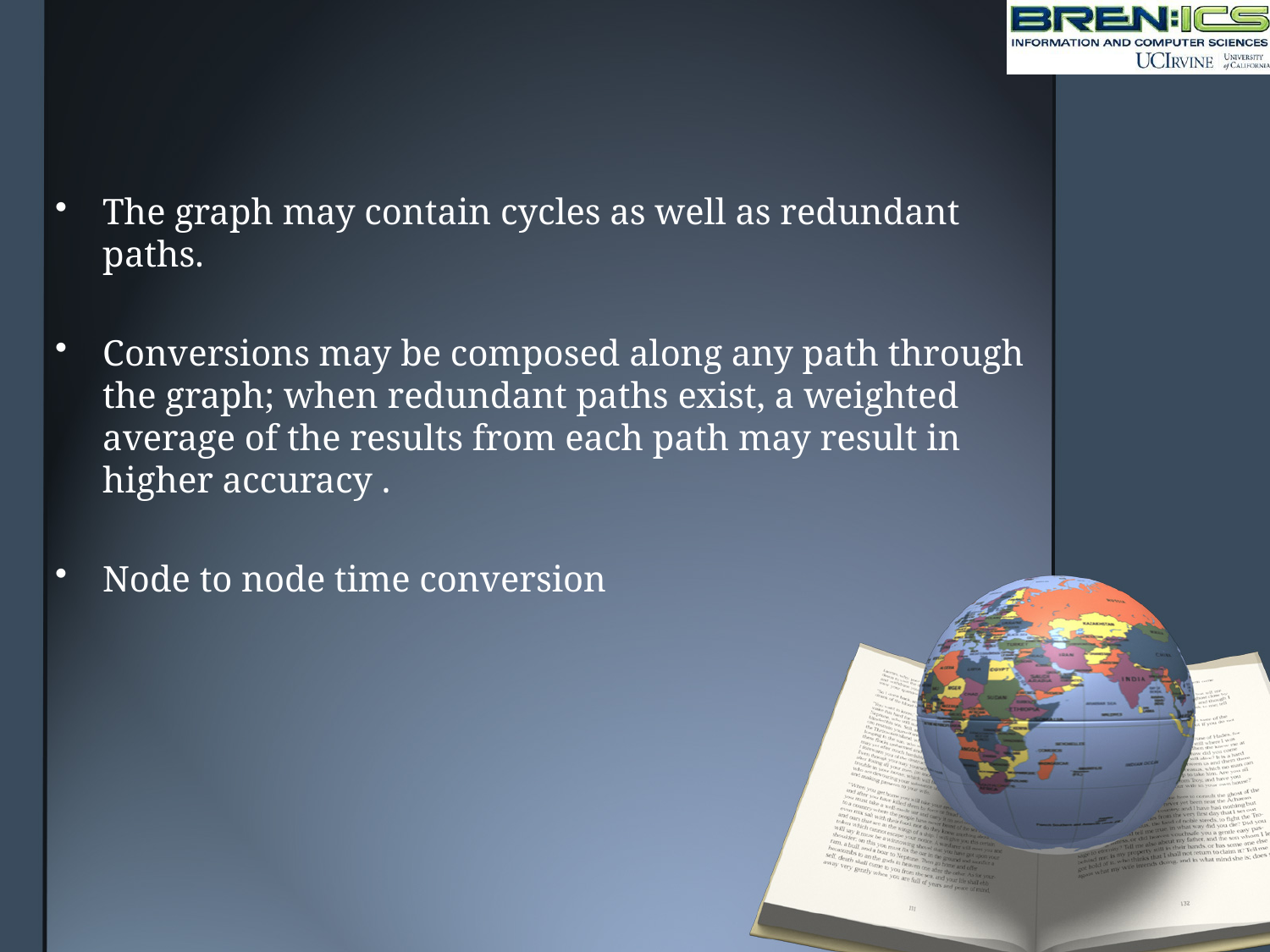

The graph may contain cycles as well as redundant paths.

Conversions may be composed along any path through the graph; when redundant paths exist, a weighted average of the results from each path may result in higher accuracy .

Node to node time conversion